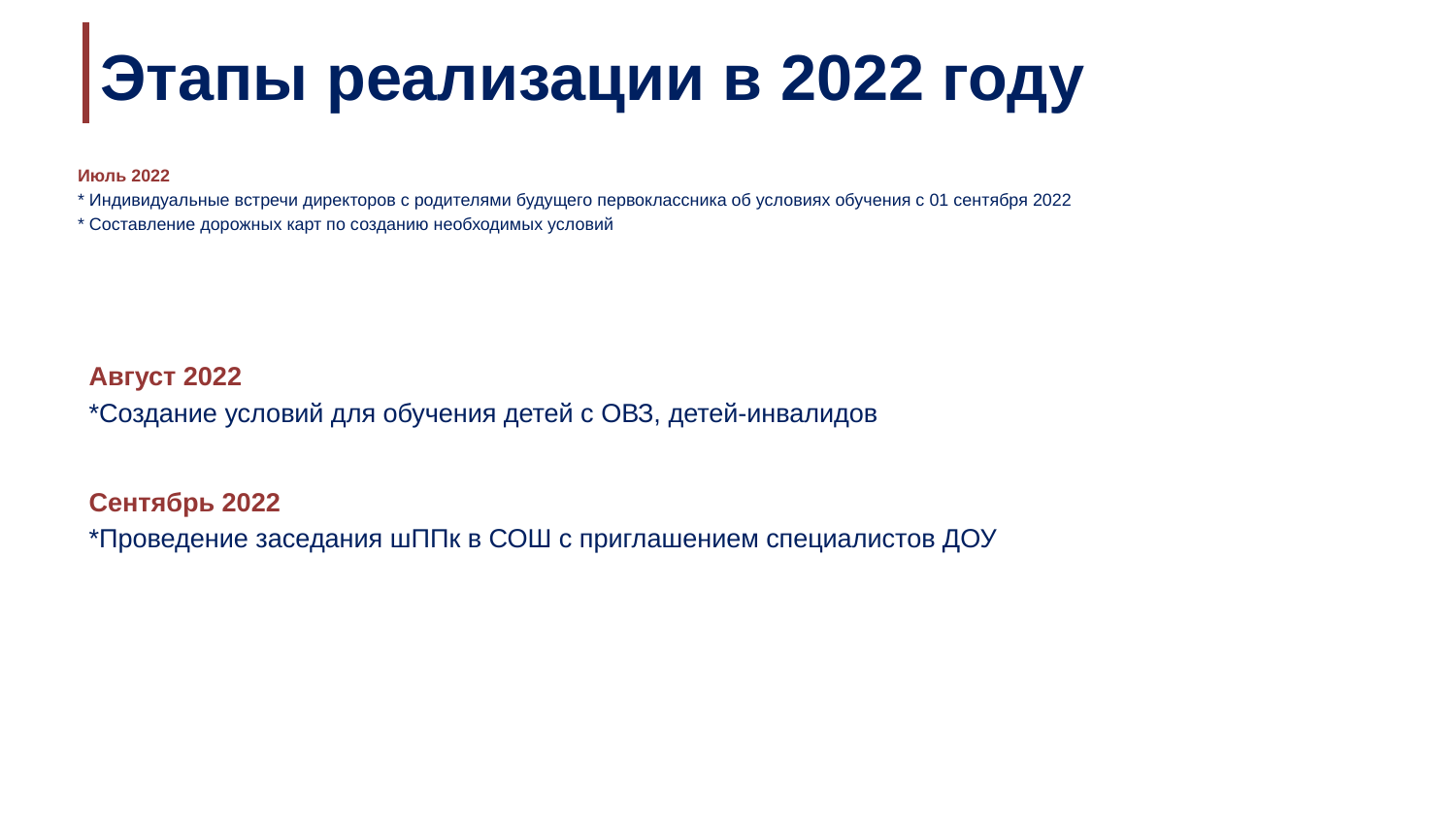

Этапы реализации в 2022 году
Июль 2022
* Индивидуальные встречи директоров с родителями будущего первоклассника об условиях обучения с 01 сентября 2022
* Составление дорожных карт по созданию необходимых условий

Август 2022
*Создание условий для обучения детей с ОВЗ, детей-инвалидов

Сентябрь 2022
*Проведение заседания шППк в СОШ с приглашением специалистов ДОУ